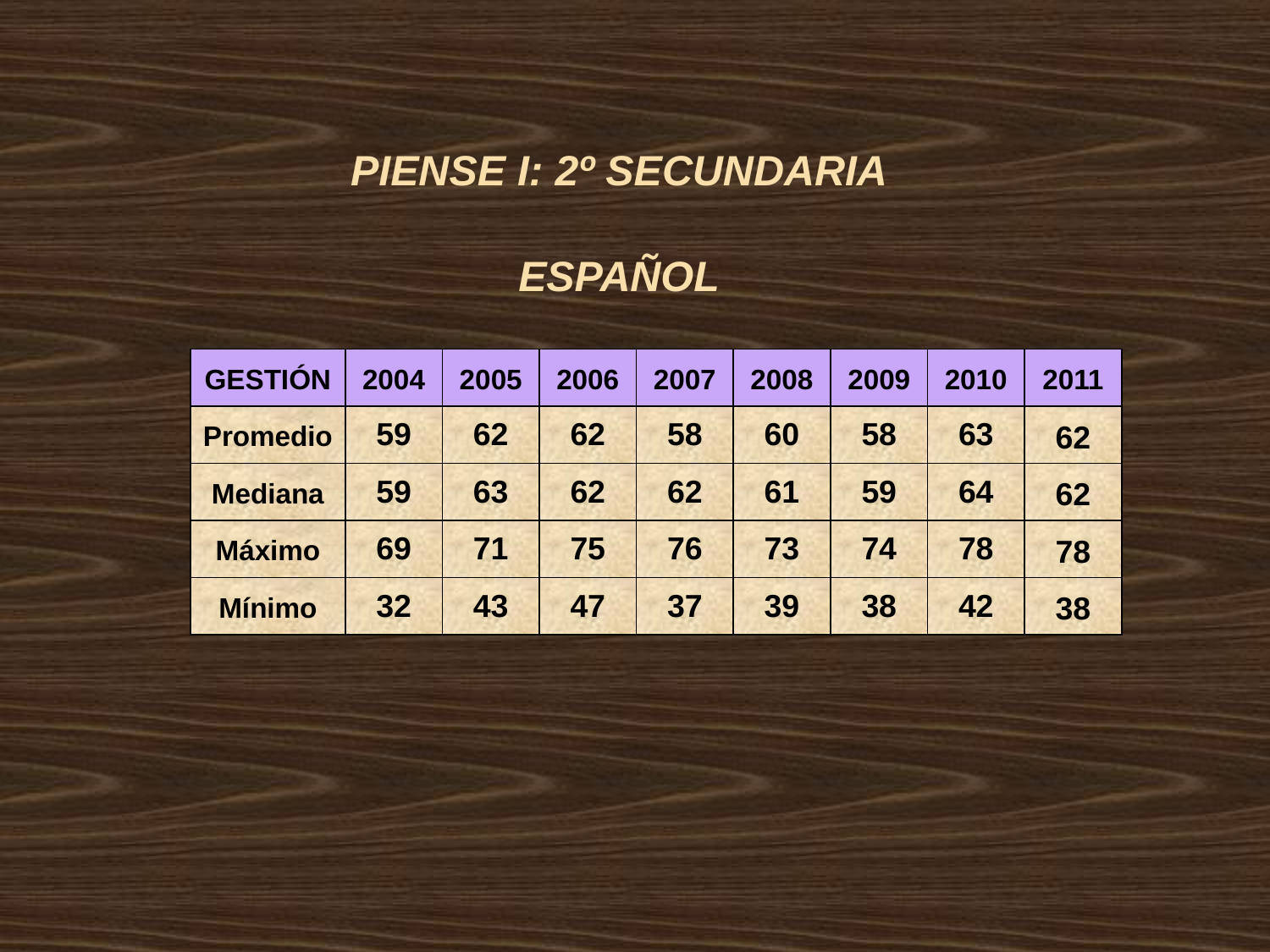

PIENSE I: 2º SECUNDARIA
ESPAÑOL
| GESTIÓN | 2004 | 2005 | 2006 | 2007 | 2008 | 2009 | 2010 | 2011 |
| --- | --- | --- | --- | --- | --- | --- | --- | --- |
| Promedio | 59 | 62 | 62 | 58 | 60 | 58 | 63 | 62 |
| Mediana | 59 | 63 | 62 | 62 | 61 | 59 | 64 | 62 |
| Máximo | 69 | 71 | 75 | 76 | 73 | 74 | 78 | 78 |
| Mínimo | 32 | 43 | 47 | 37 | 39 | 38 | 42 | 38 |